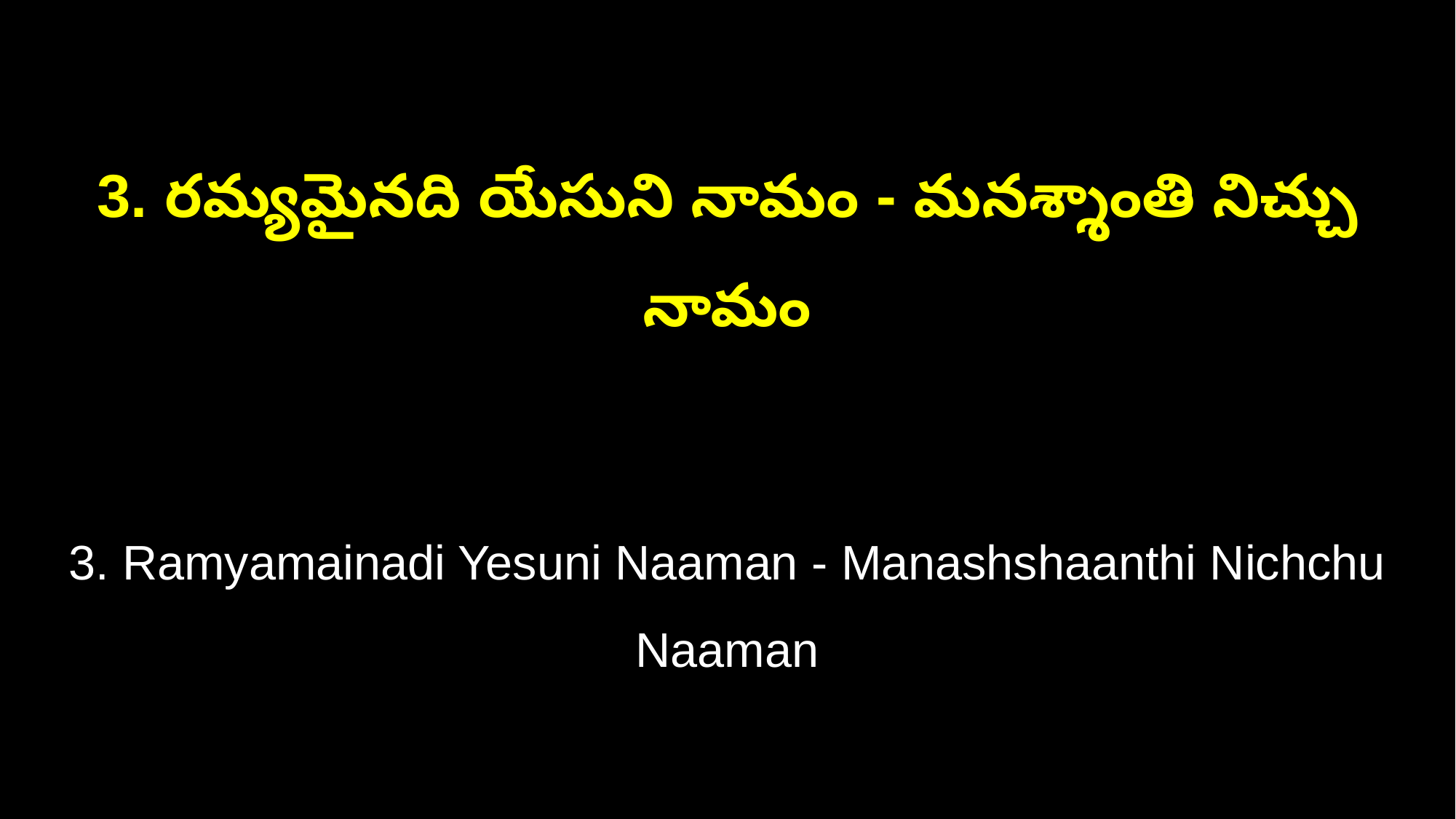

3. రమ్యమైనది యేసుని నామం - మనశ్శాంతి నిచ్చు నామం
3. Ramyamainadi Yesuni Naaman - Manashshaanthi Nichchu Naaman